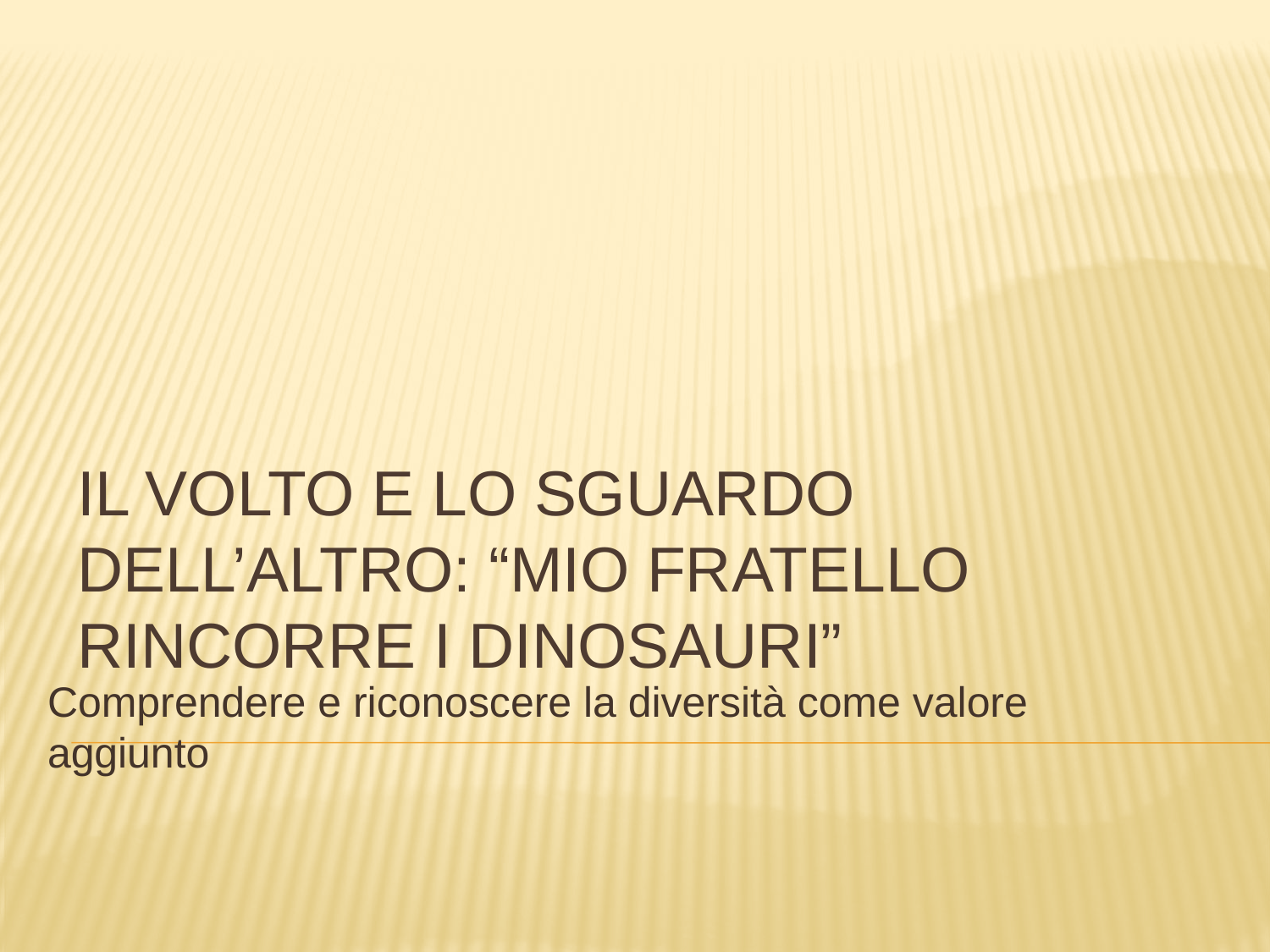

# IL VOLTO E LO SGUARDO DELL’ALTRO: “MIO FRATELLO RINCORRE I DINOSAURI”
Comprendere e riconoscere la diversità come valore aggiunto